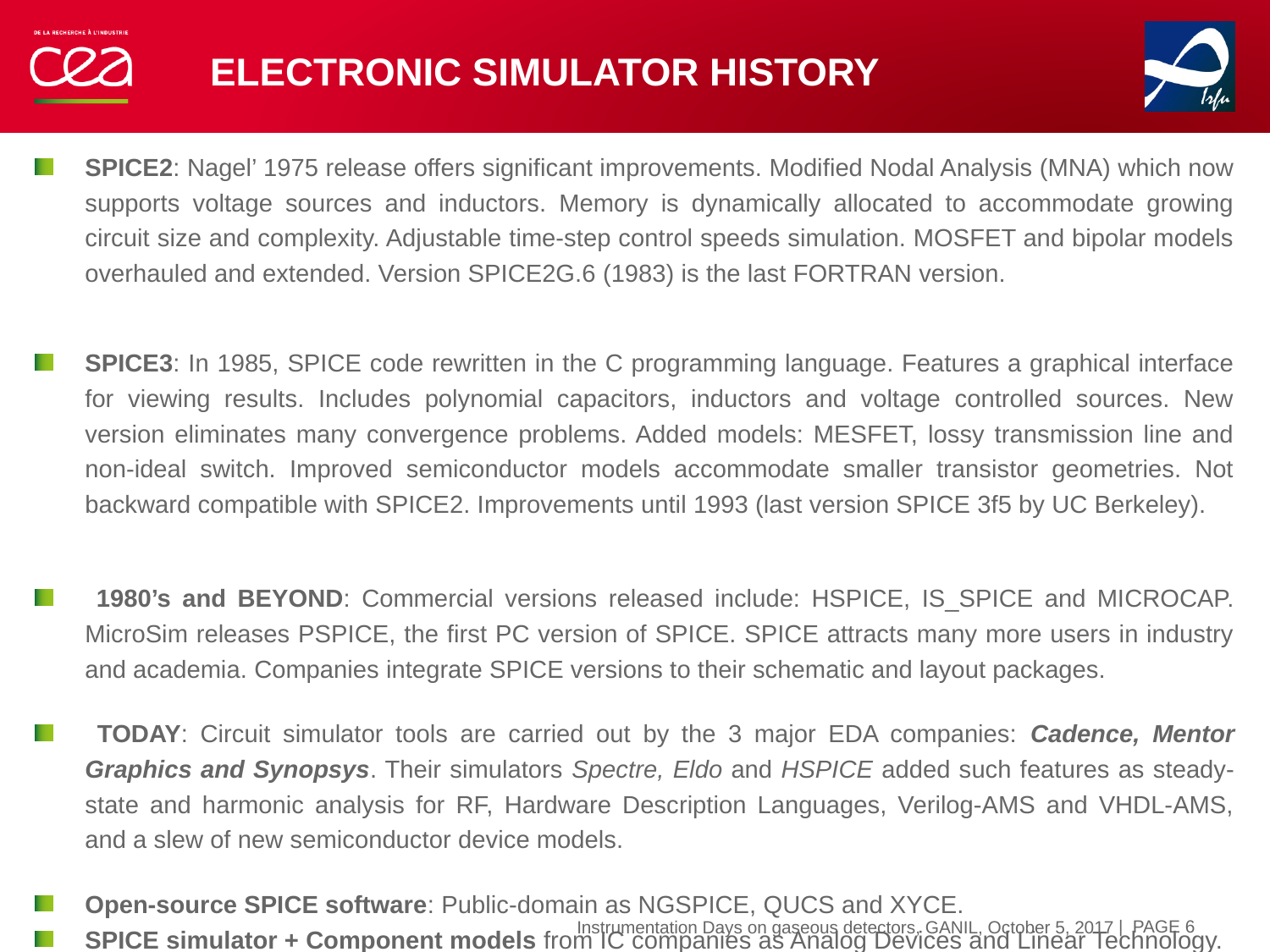

# Electronic simulator history
SPICE2: Nagel’ 1975 release offers significant improvements. Modified Nodal Analysis (MNA) which now supports voltage sources and inductors. Memory is dynamically allocated to accommodate growing circuit size and complexity. Adjustable time-step control speeds simulation. MOSFET and bipolar models overhauled and extended. Version SPICE2G.6 (1983) is the last FORTRAN version.

SPICE3: In 1985, SPICE code rewritten in the C programming language. Features a graphical interface for viewing results. Includes polynomial capacitors, inductors and voltage controlled sources. New version eliminates many convergence problems. Added models: MESFET, lossy transmission line and non-ideal switch. Improved semiconductor models accommodate smaller transistor geometries. Not backward compatible with SPICE2. Improvements until 1993 (last version SPICE 3f5 by UC Berkeley).

 1980’s and BEYOND: Commercial versions released include: HSPICE, IS_SPICE and MICROCAP. MicroSim releases PSPICE, the first PC version of SPICE. SPICE attracts many more users in industry and academia. Companies integrate SPICE versions to their schematic and layout packages.

 TODAY: Circuit simulator tools are carried out by the 3 major EDA companies: Cadence, Mentor Graphics and Synopsys. Their simulators Spectre, Eldo and HSPICE added such features as steady-state and harmonic analysis for RF, Hardware Description Languages, Verilog-AMS and VHDL-AMS, and a slew of new semiconductor device models.

Open-source SPICE software: Public-domain as NGSPICE, QUCS and XYCE.
SPICE simulator + Component models from IC companies as Analog Devices and Linear Technology.

|  PAGE 6
Instrumentation Days on gaseous detectors, GANIL, October 5, 2017